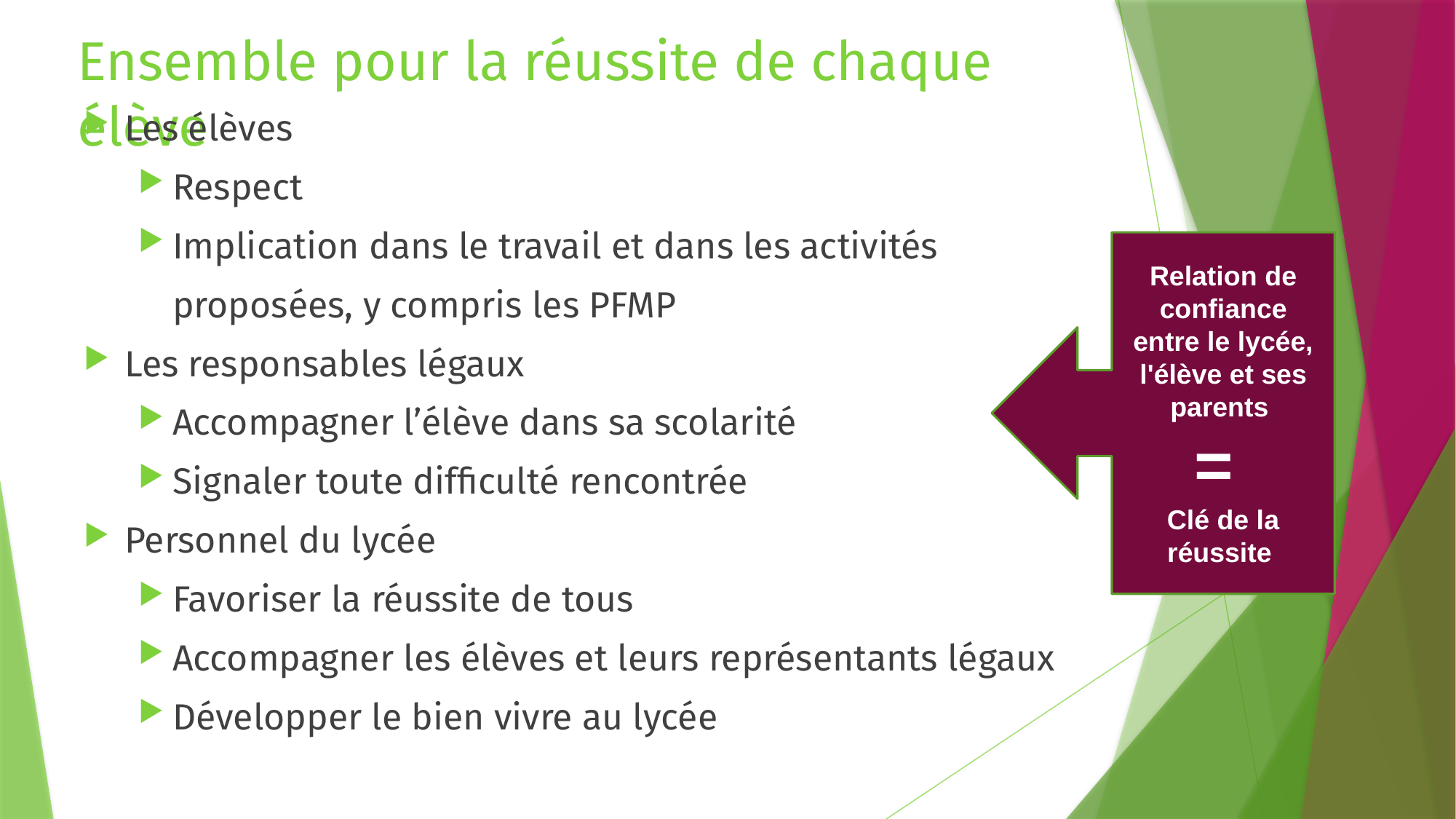

# Ensemble pour la réussite de chaque élève
Les élèves
Respect
Implication dans le travail et dans les activités
	proposées, y compris les PFMP
Les responsables légaux
Accompagner l’élève dans sa scolarité
Signaler toute difficulté rencontrée
Personnel du lycée
Favoriser la réussite de tous
Accompagner les élèves et leurs représentants légaux
Développer le bien vivre au lycée
Relation de confiance entre le lycée, l'élève et ses parents
=
Clé de la réussite